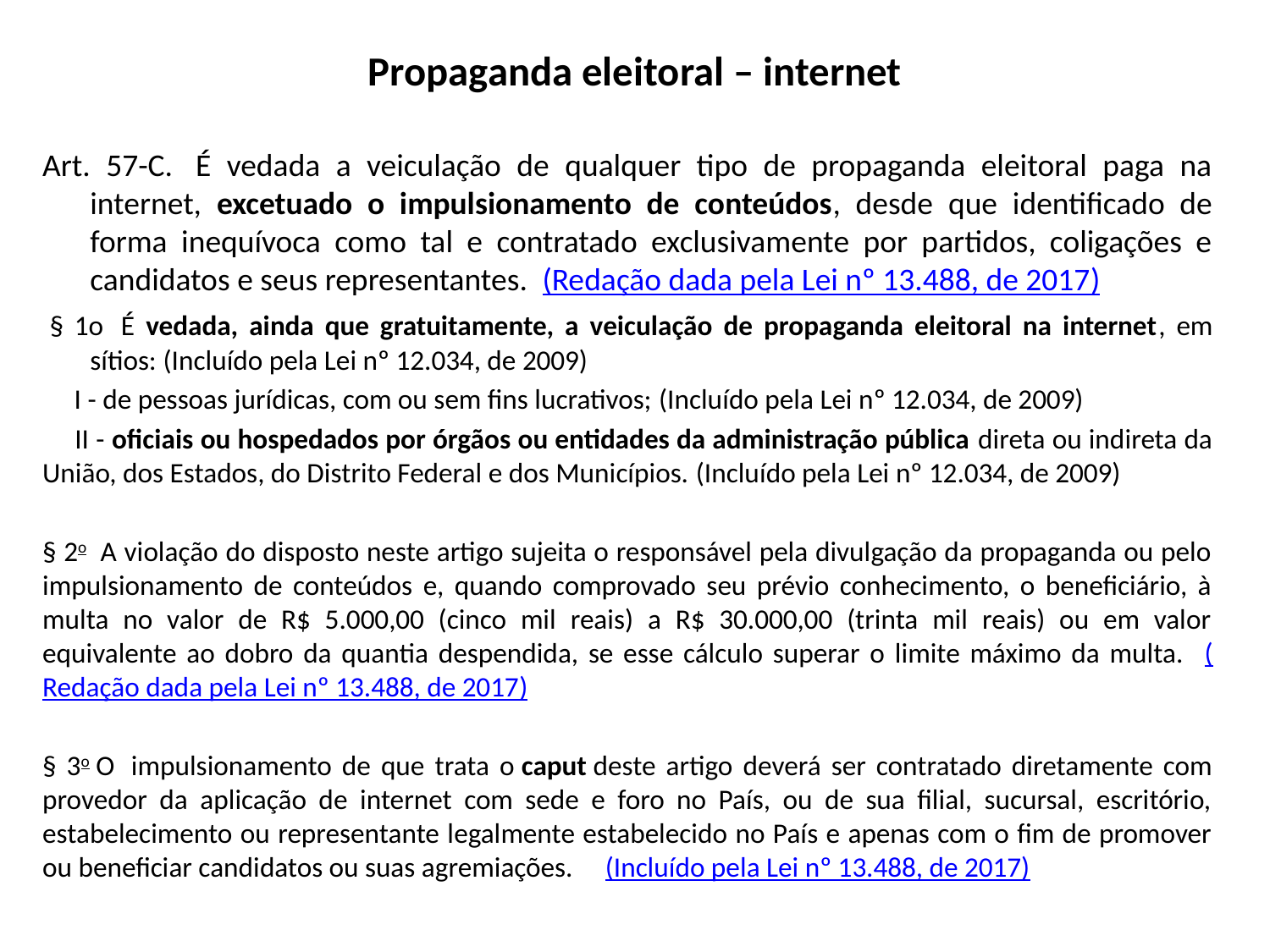

# Propaganda eleitoral – internet

Art. 57-C.  É vedada a veiculação de qualquer tipo de propaganda eleitoral paga na internet, excetuado o impulsionamento de conteúdos, desde que identificado de forma inequívoca como tal e contratado exclusivamente por partidos, coligações e candidatos e seus representantes.  (Redação dada pela Lei nº 13.488, de 2017)
 § 1o  É vedada, ainda que gratuitamente, a veiculação de propaganda eleitoral na internet, em sítios: (Incluído pela Lei nº 12.034, de 2009)
     I - de pessoas jurídicas, com ou sem fins lucrativos; (Incluído pela Lei nº 12.034, de 2009)
     II - oficiais ou hospedados por órgãos ou entidades da administração pública direta ou indireta da União, dos Estados, do Distrito Federal e dos Municípios. (Incluído pela Lei nº 12.034, de 2009)

§ 2o  A violação do disposto neste artigo sujeita o responsável pela divulgação da propaganda ou pelo impulsionamento de conteúdos e, quando comprovado seu prévio conhecimento, o beneficiário, à multa no valor de R$ 5.000,00 (cinco mil reais) a R$ 30.000,00 (trinta mil reais) ou em valor equivalente ao dobro da quantia despendida, se esse cálculo superar o limite máximo da multa.   (Redação dada pela Lei nº 13.488, de 2017)

§ 3o O  impulsionamento de que trata o caput deste artigo deverá ser contratado diretamente com provedor da aplicação de internet com sede e foro no País, ou de sua filial, sucursal, escritório, estabelecimento ou representante legalmente estabelecido no País e apenas com o fim de promover ou beneficiar candidatos ou suas agremiações.     (Incluído pela Lei nº 13.488, de 2017)